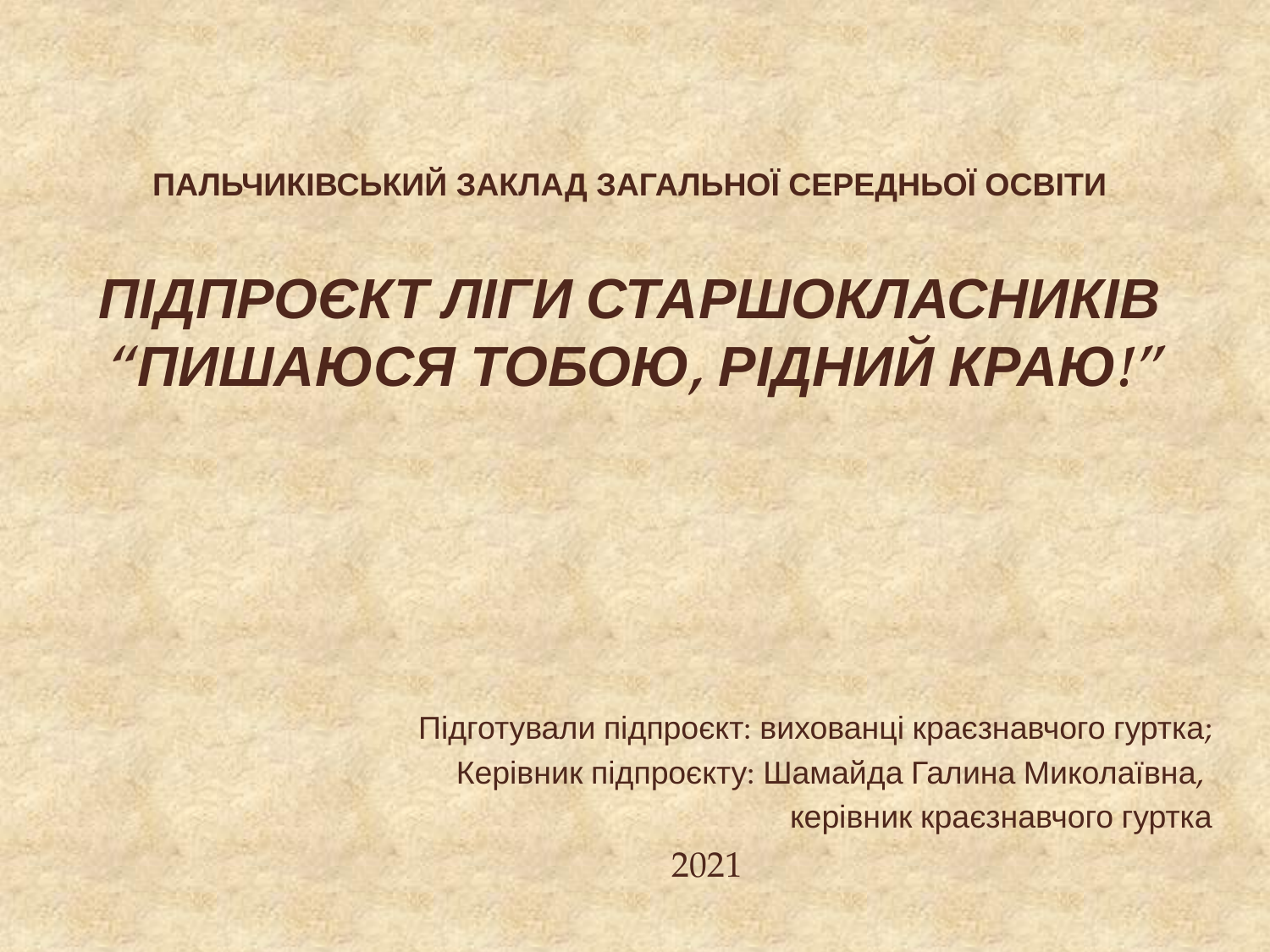

# Пальчиківський заклад загальної середньої освіти Підпроєкт Ліги старшокласників “Пишаюся тобою, рідний краю!”

Підготували підпроєкт: вихованці краєзнавчого гуртка;
Керівник підпроєкту: Шамайда Галина Миколаївна,
керівник краєзнавчого гуртка
2021